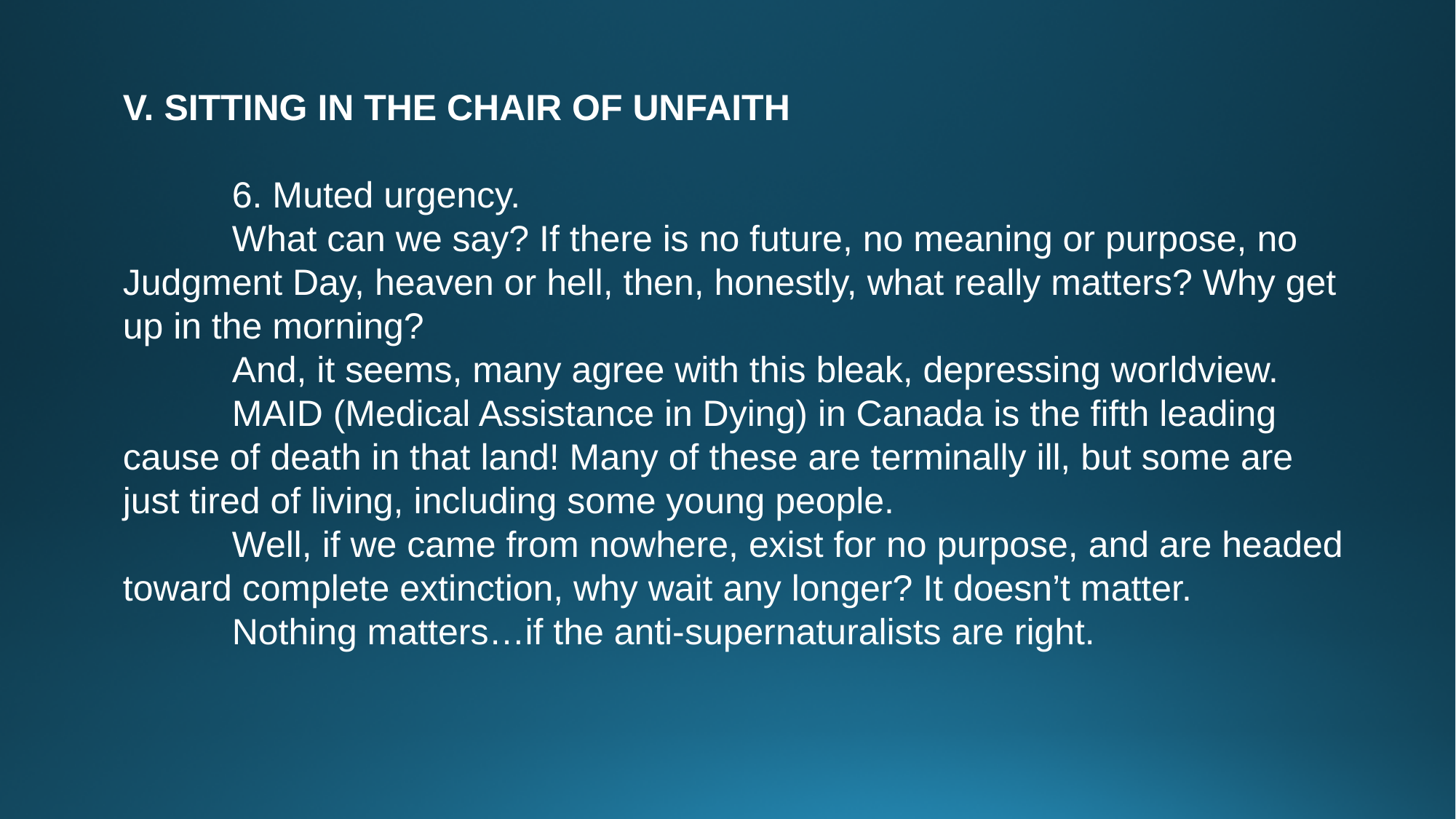

V. SITTING IN THE CHAIR OF UNFAITH

	6. Muted urgency.
	What can we say? If there is no future, no meaning or purpose, no Judgment Day, heaven or hell, then, honestly, what really matters? Why get up in the morning?
	And, it seems, many agree with this bleak, depressing worldview.
	MAID (Medical Assistance in Dying) in Canada is the fifth leading cause of death in that land! Many of these are terminally ill, but some are just tired of living, including some young people.
	Well, if we came from nowhere, exist for no purpose, and are headed toward complete extinction, why wait any longer? It doesn’t matter.
	Nothing matters…if the anti-supernaturalists are right.